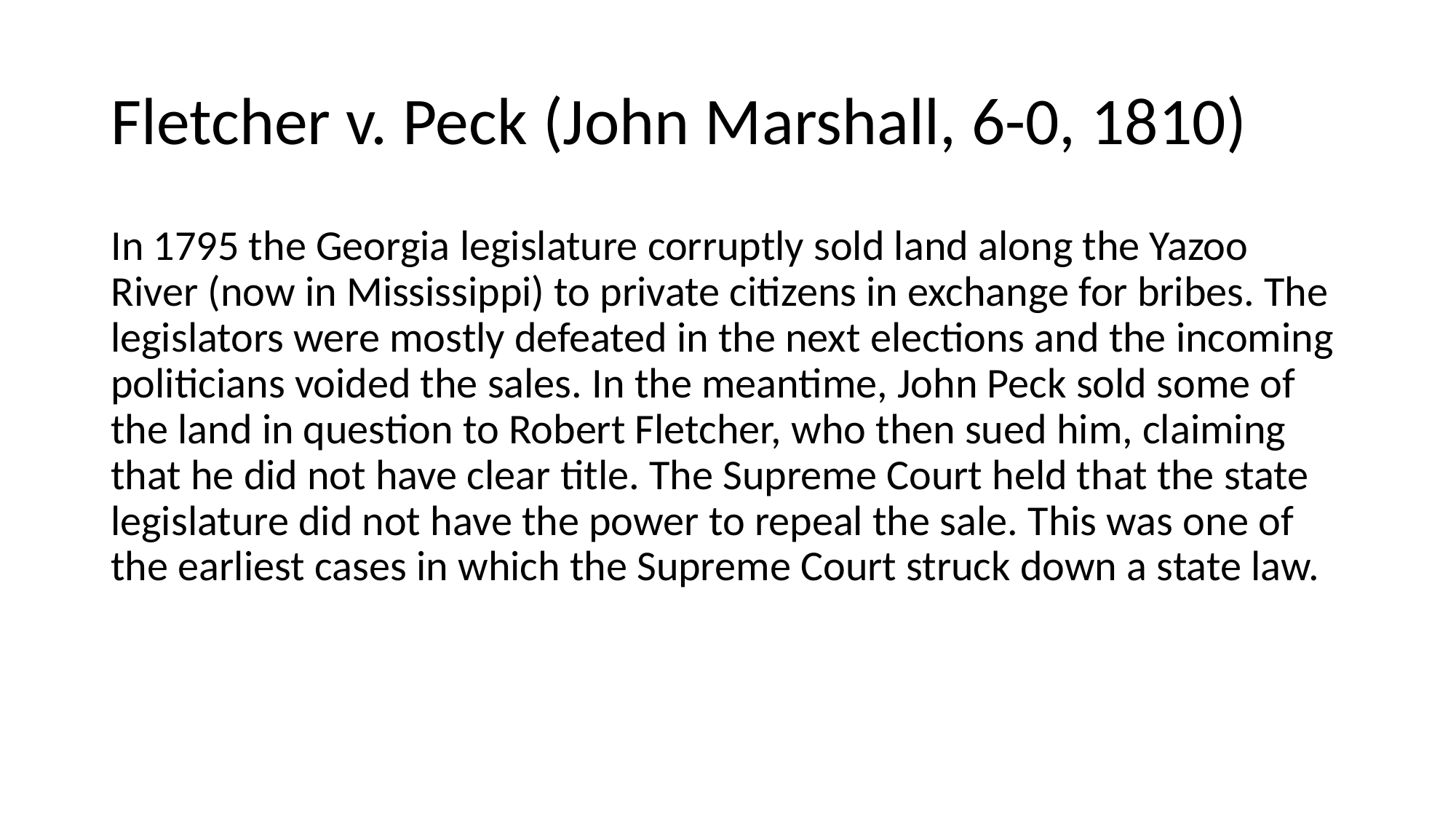

# Fletcher v. Peck (John Marshall, 6-0, 1810)
In 1795 the Georgia legislature corruptly sold land along the Yazoo River (now in Mississippi) to private citizens in exchange for bribes. The legislators were mostly defeated in the next elections and the incoming politicians voided the sales. In the meantime, John Peck sold some of the land in question to Robert Fletcher, who then sued him, claiming that he did not have clear title. The Supreme Court held that the state legislature did not have the power to repeal the sale. This was one of the earliest cases in which the Supreme Court struck down a state law.